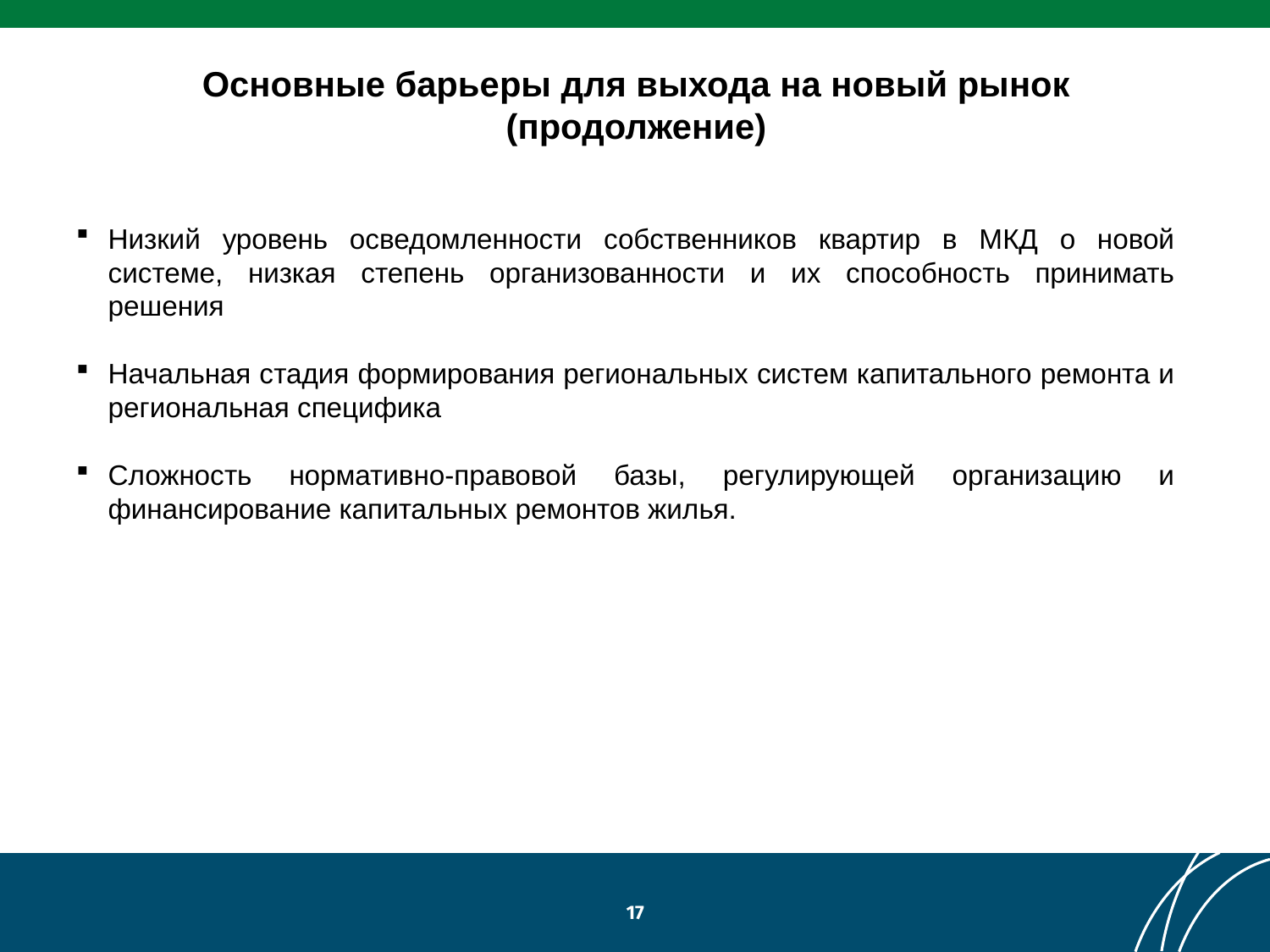

Основные барьеры для выхода на новый рынок (продолжение)
Низкий уровень осведомленности собственников квартир в МКД о новой системе, низкая степень организованности и их способность принимать решения

Начальная стадия формирования региональных систем капитального ремонта и региональная специфика

Сложность нормативно-правовой базы, регулирующей организацию и финансирование капитальных ремонтов жилья.

17